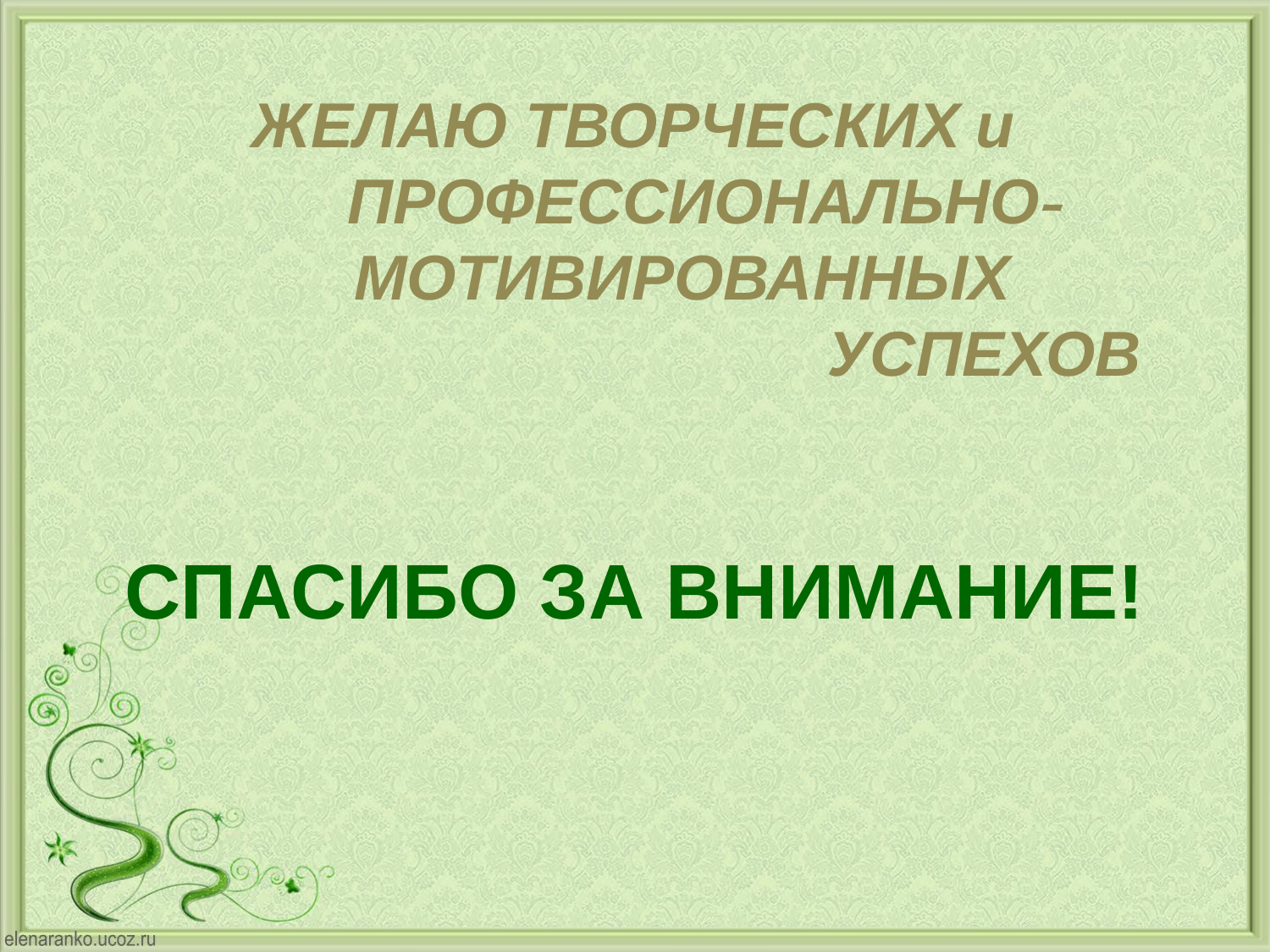

# ЖЕЛАЮ ТВОРЧЕСКИХ и ПРОФЕССИОНАЛЬНО-               МОТИВИРОВАННЫХ УСПЕХОВ СПАСИБО ЗА ВНИМАНИЕ!